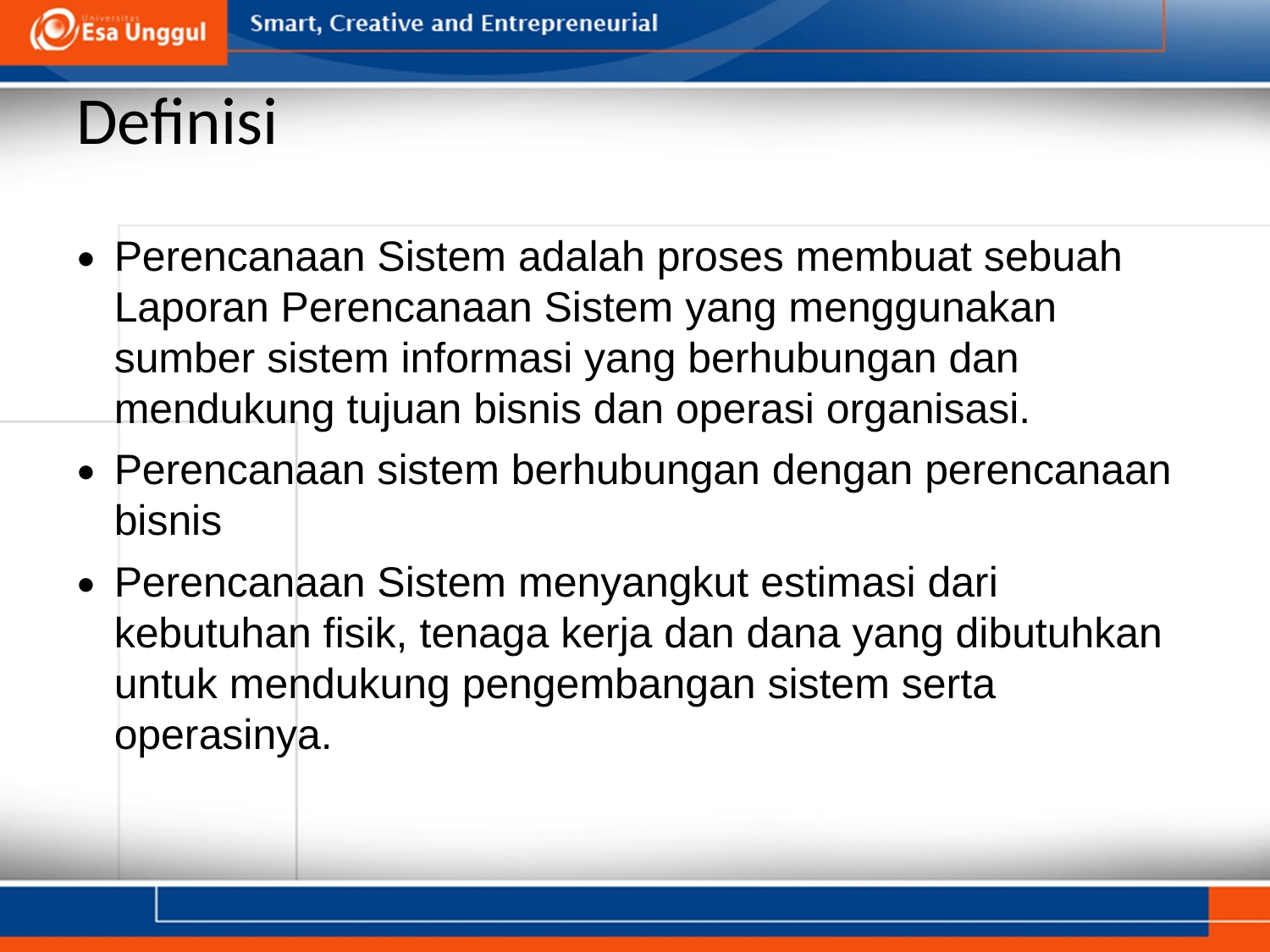

# Definisi
Perencanaan Sistem adalah proses membuat sebuah Laporan Perencanaan Sistem yang menggunakan sumber sistem informasi yang berhubungan dan mendukung tujuan bisnis dan operasi organisasi.
Perencanaan sistem berhubungan dengan perencanaan bisnis
Perencanaan Sistem menyangkut estimasi dari kebutuhan fisik, tenaga kerja dan dana yang dibutuhkan untuk mendukung pengembangan sistem serta operasinya.